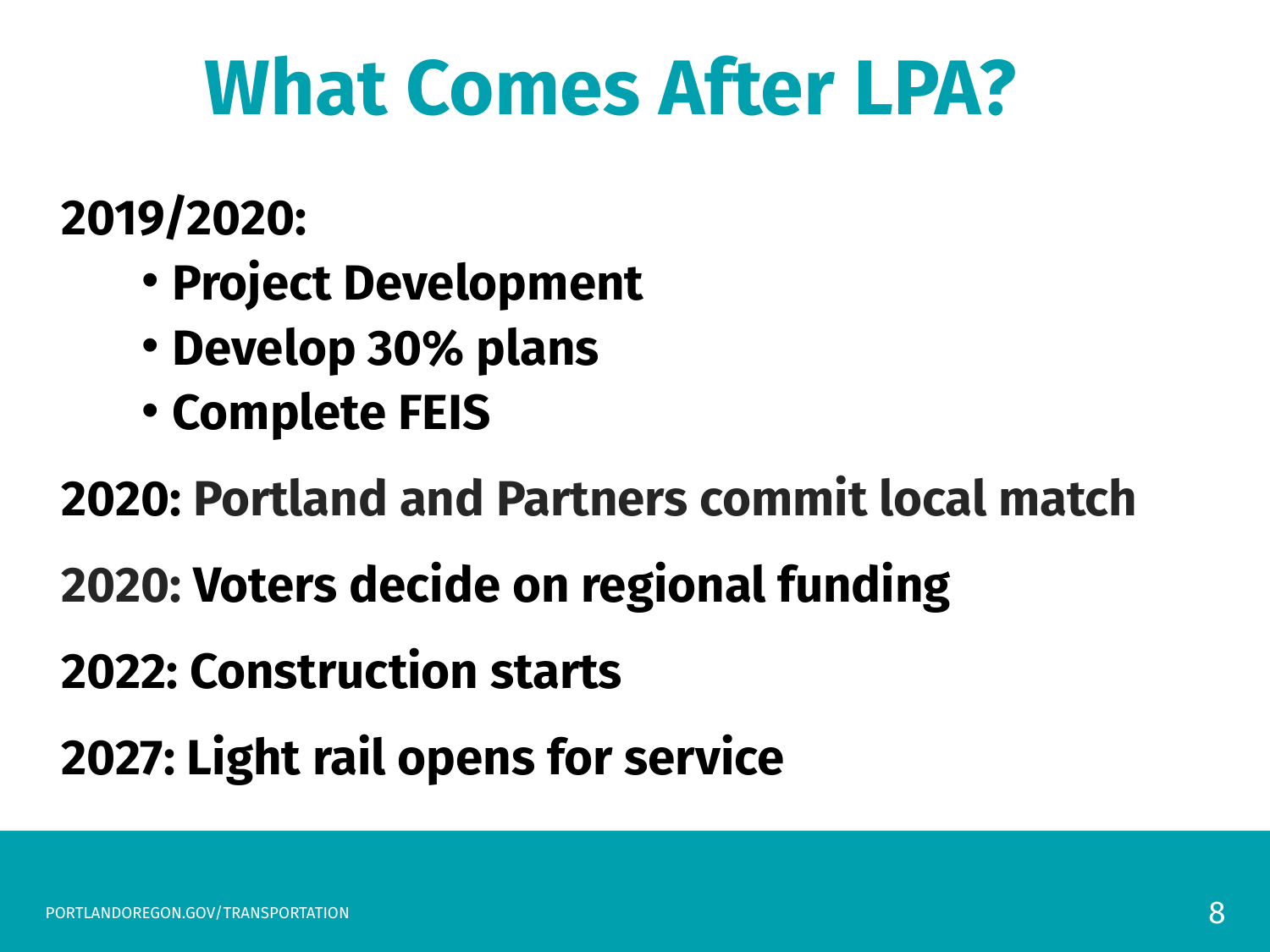

What Comes After LPA?
2019/2020:
Project Development
Develop 30% plans
Complete FEIS
2020: Portland and Partners commit local match
2020: Voters decide on regional funding
2022: Construction starts
2027: Light rail opens for service
8
PORTLANDOREGON.GOV/TRANSPORTATION